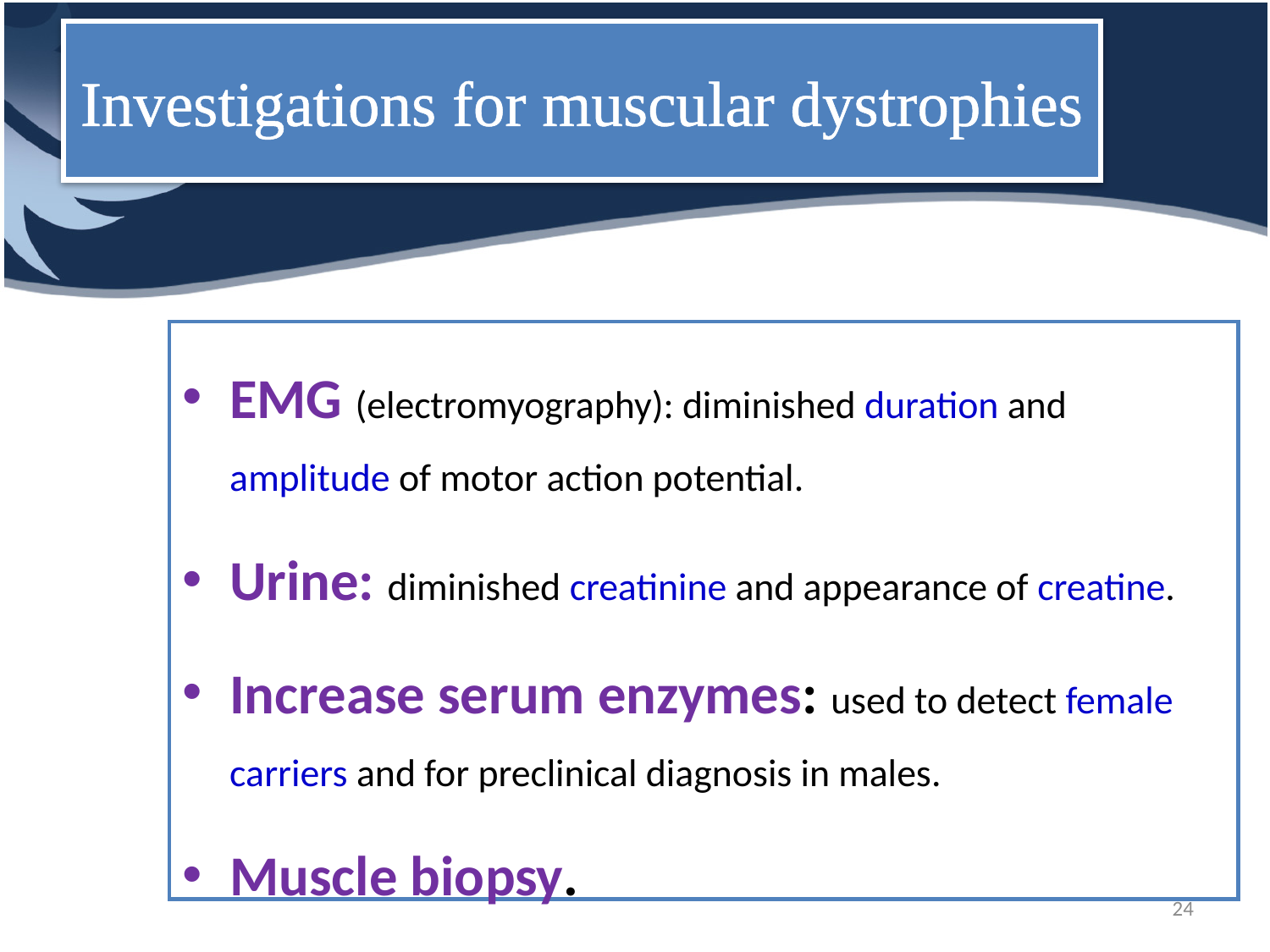

# Investigations for muscular dystrophies
EMG (electromyography): diminished duration and amplitude of motor action potential.
Urine: diminished creatinine and appearance of creatine.
Increase serum enzymes: used to detect female carriers and for preclinical diagnosis in males.
Muscle biopsy.


24